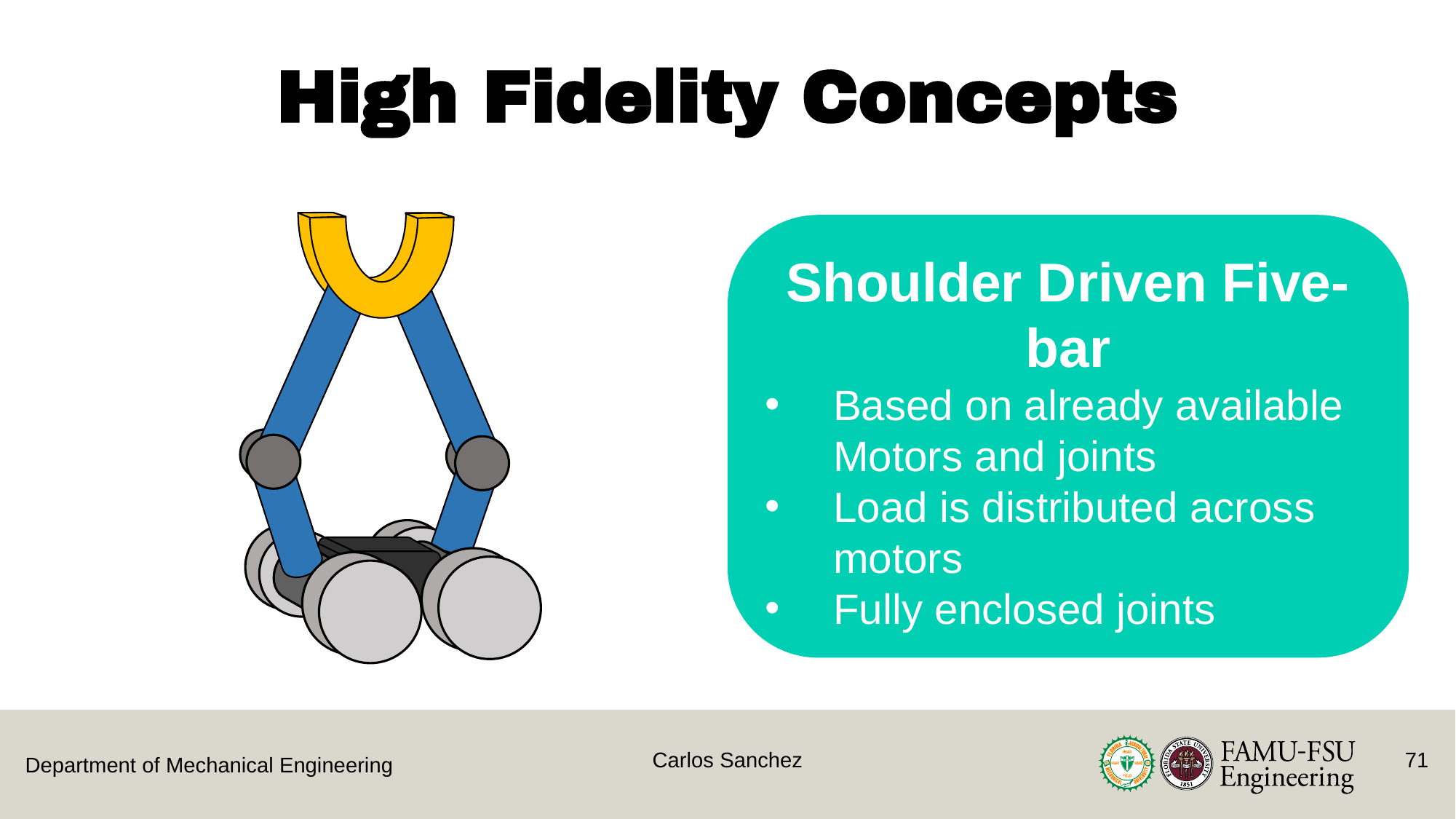

High Fidelity Concepts

Shoulder Driven Five-bar
Based on already available Motors and joints
Load is distributed across motors
Fully enclosed joints

Carlos Sanchez

71